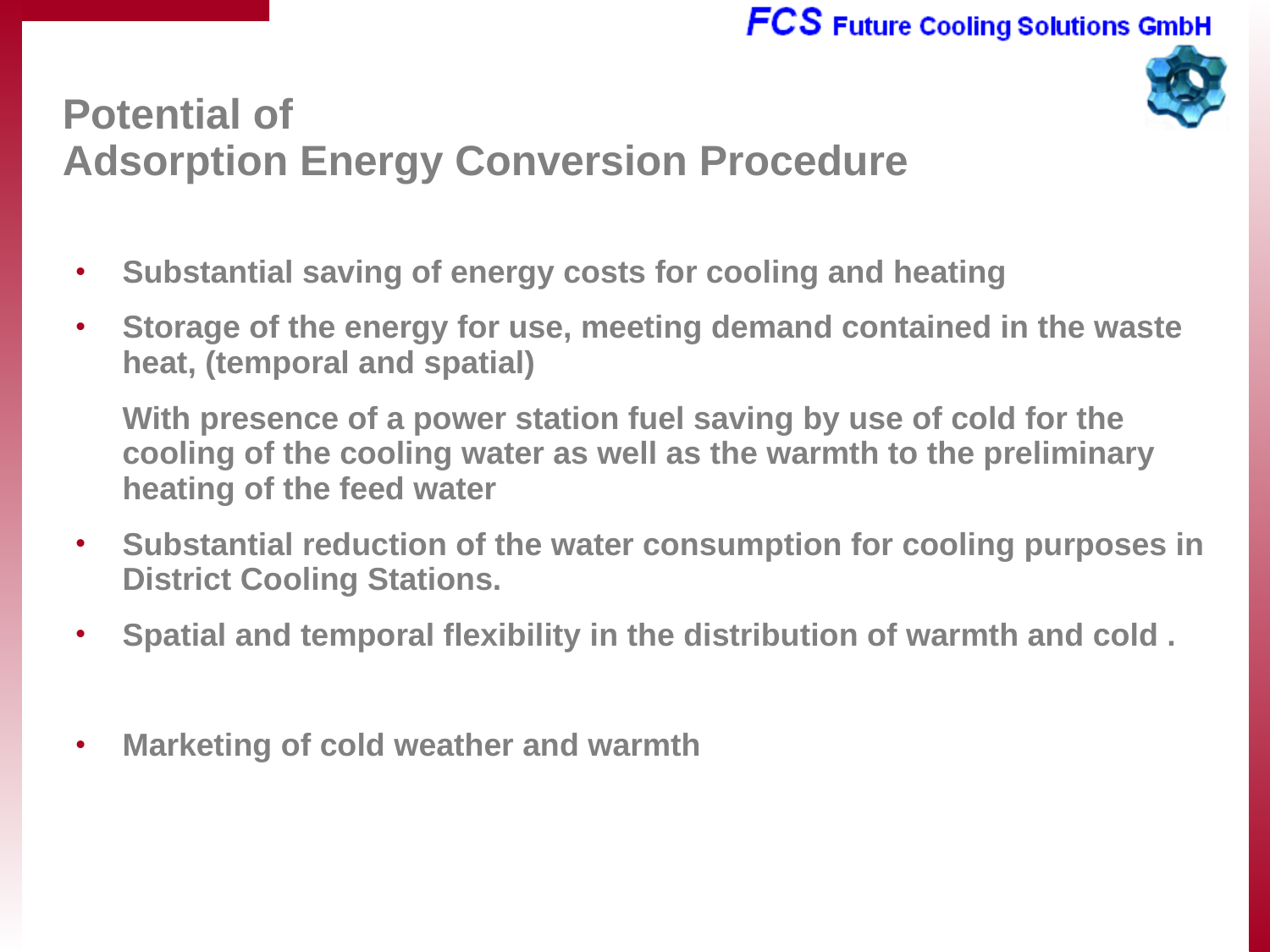

# Potential of Adsorption Energy Conversion Procedure
Substantial saving of energy costs for cooling and heating
Storage of the energy for use, meeting demand contained in the waste heat, (temporal and spatial)
	With presence of a power station fuel saving by use of cold for the cooling of the cooling water as well as the warmth to the preliminary heating of the feed water
Substantial reduction of the water consumption for cooling purposes in District Cooling Stations.
Spatial and temporal flexibility in the distribution of warmth and cold .

Marketing of cold weather and warmth